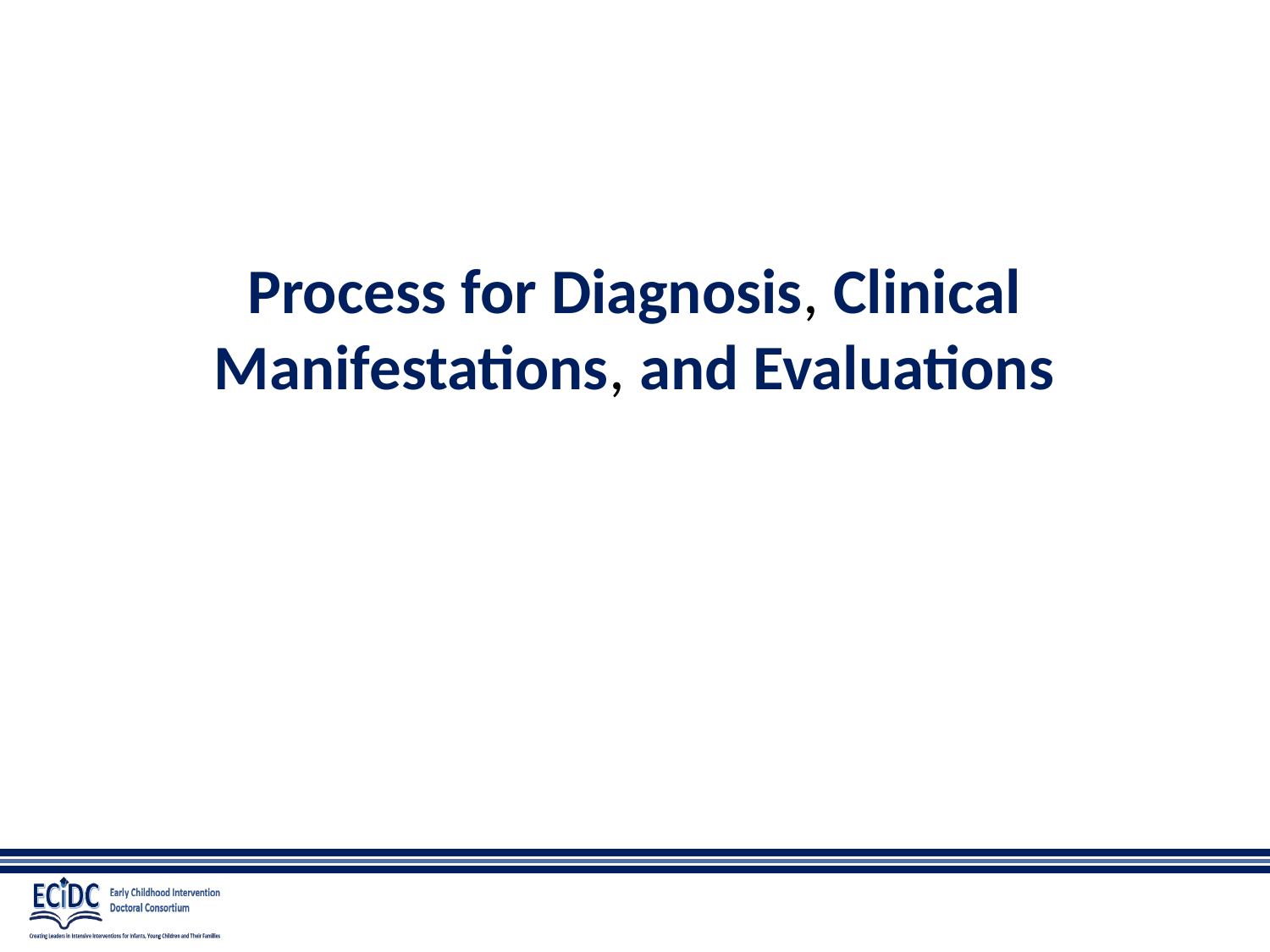

# Process for Diagnosis, Clinical Manifestations, and Evaluations